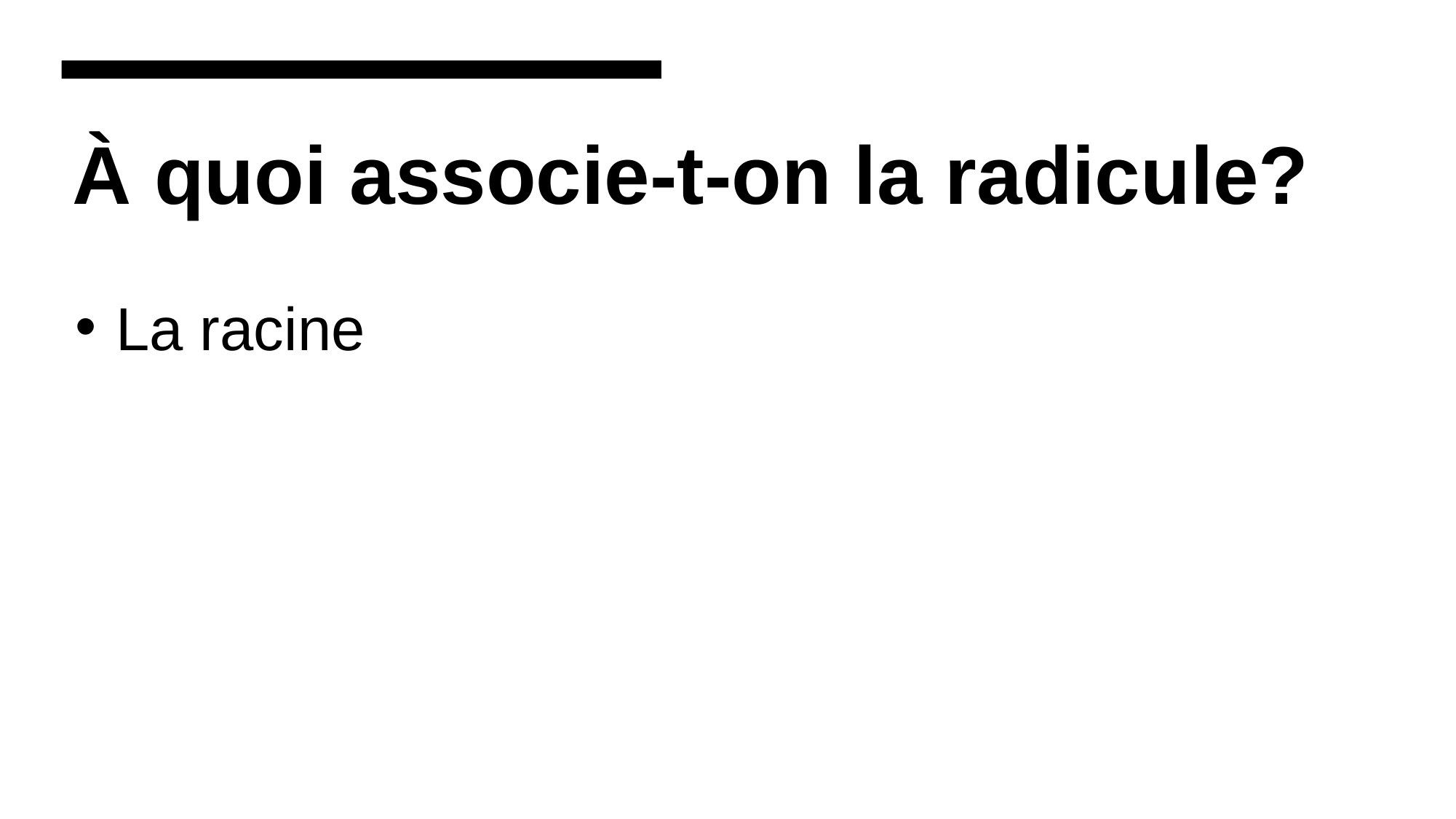

# À quoi associe-t-on la radicule?
La racine